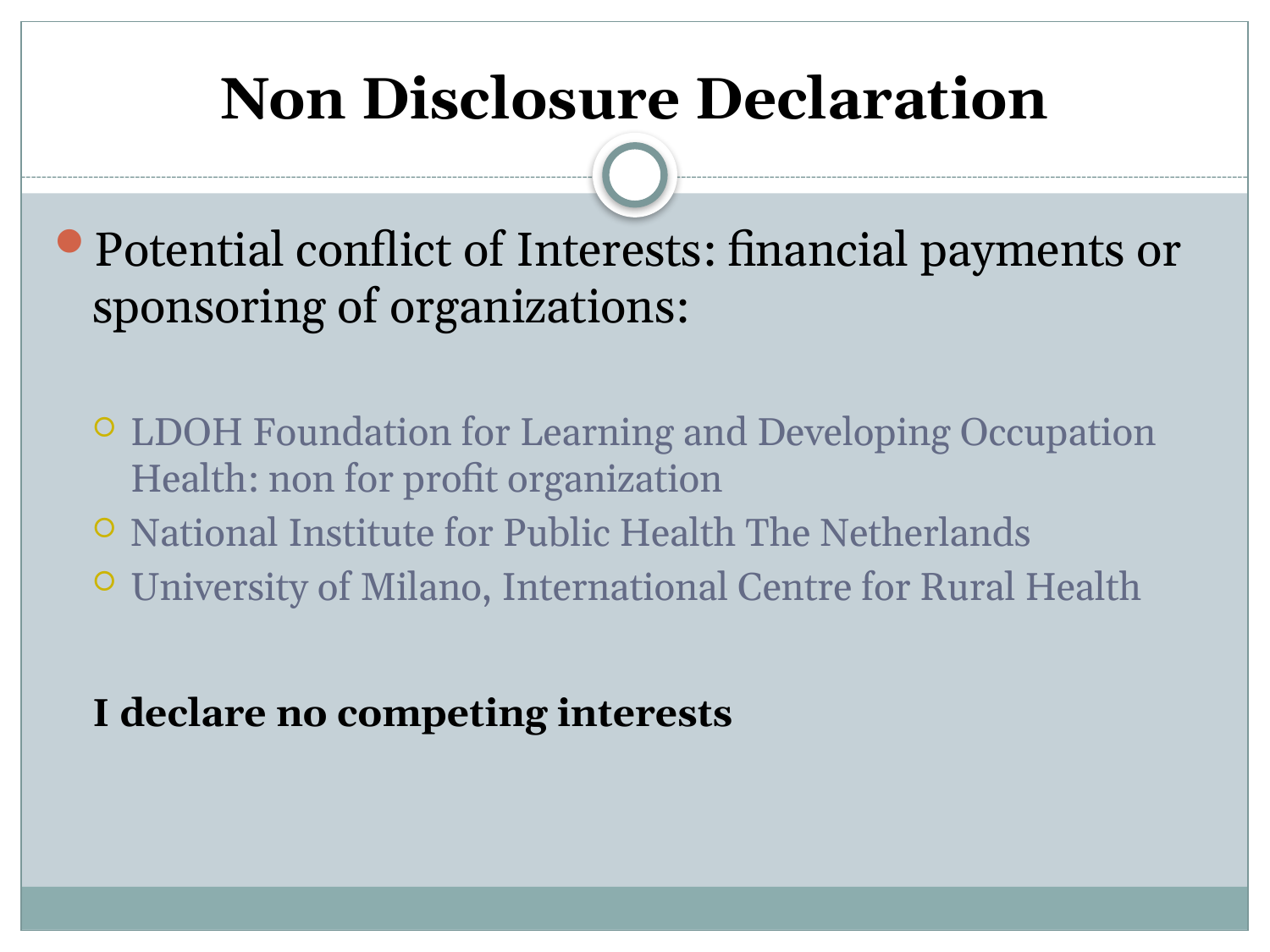

# Non Disclosure Declaration
Potential conflict of Interests: financial payments or sponsoring of organizations:

LDOH Foundation for Learning and Developing Occupation Health: non for profit organization
National Institute for Public Health The Netherlands
University of Milano, International Centre for Rural Health

I declare no competing interests